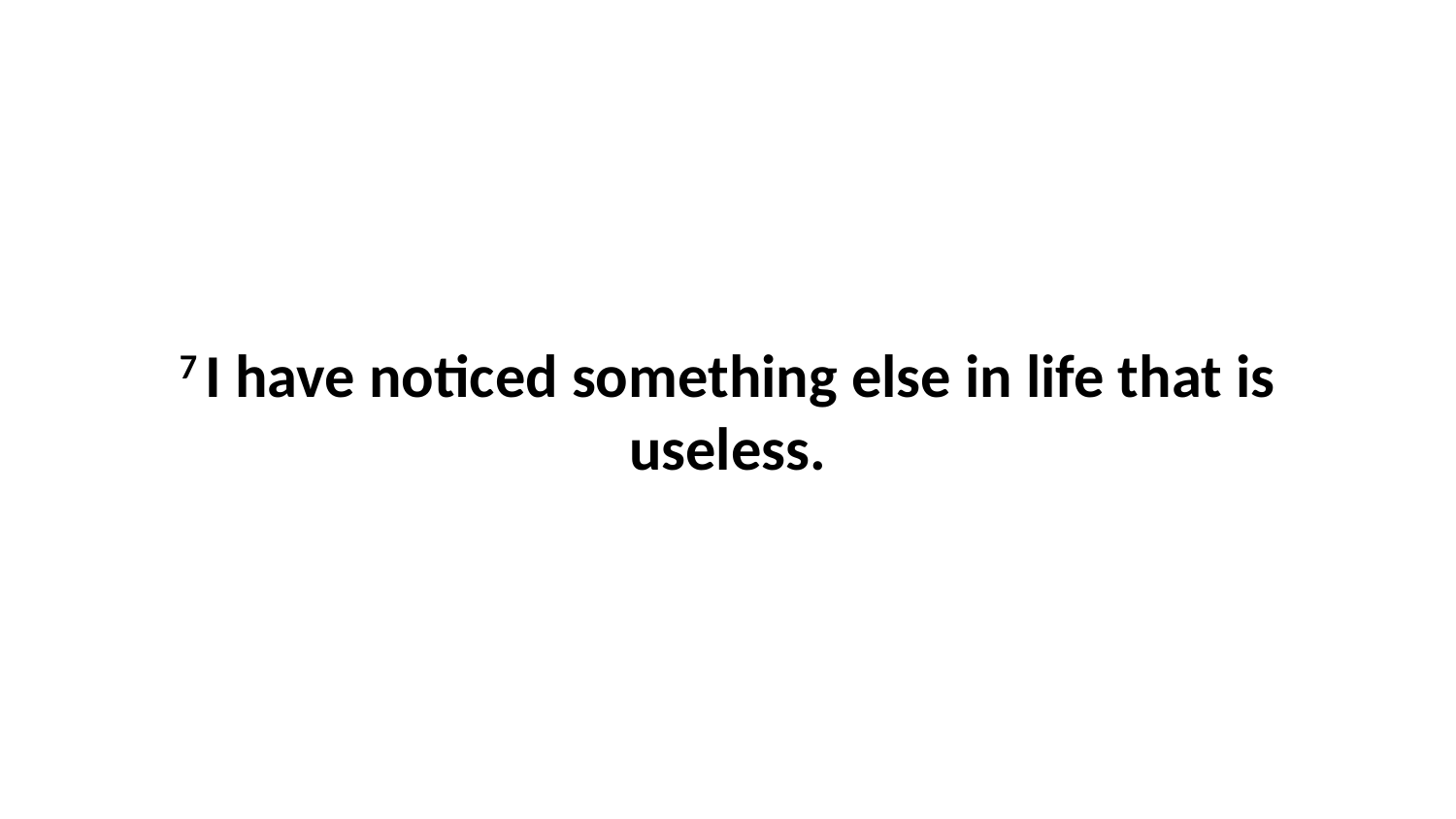

7 I have noticed something else in life that is useless.